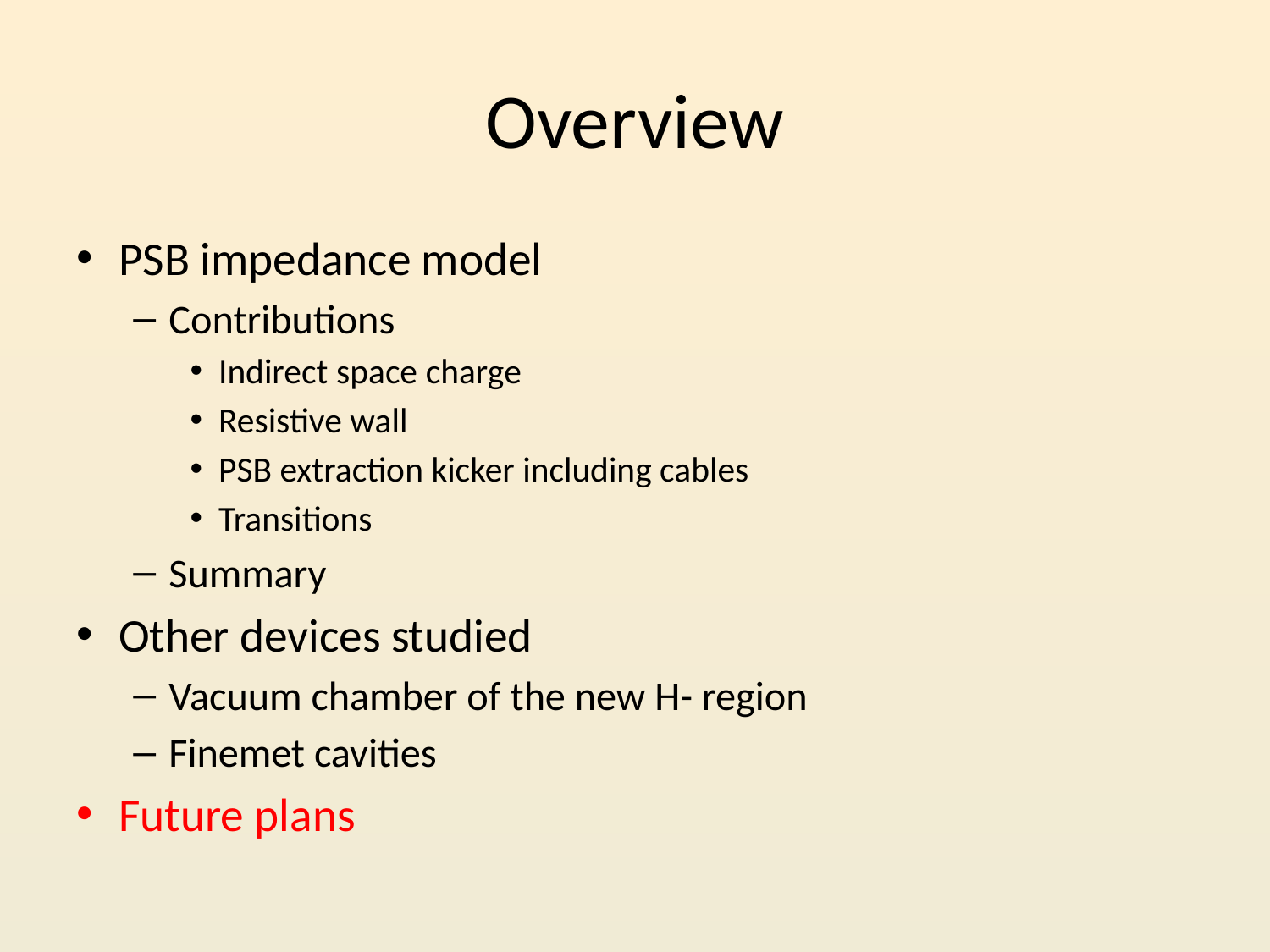

# Overview
PSB impedance model
Contributions
Indirect space charge
Resistive wall
PSB extraction kicker including cables
Transitions
Summary
Other devices studied
Vacuum chamber of the new H- region
Finemet cavities
Future plans